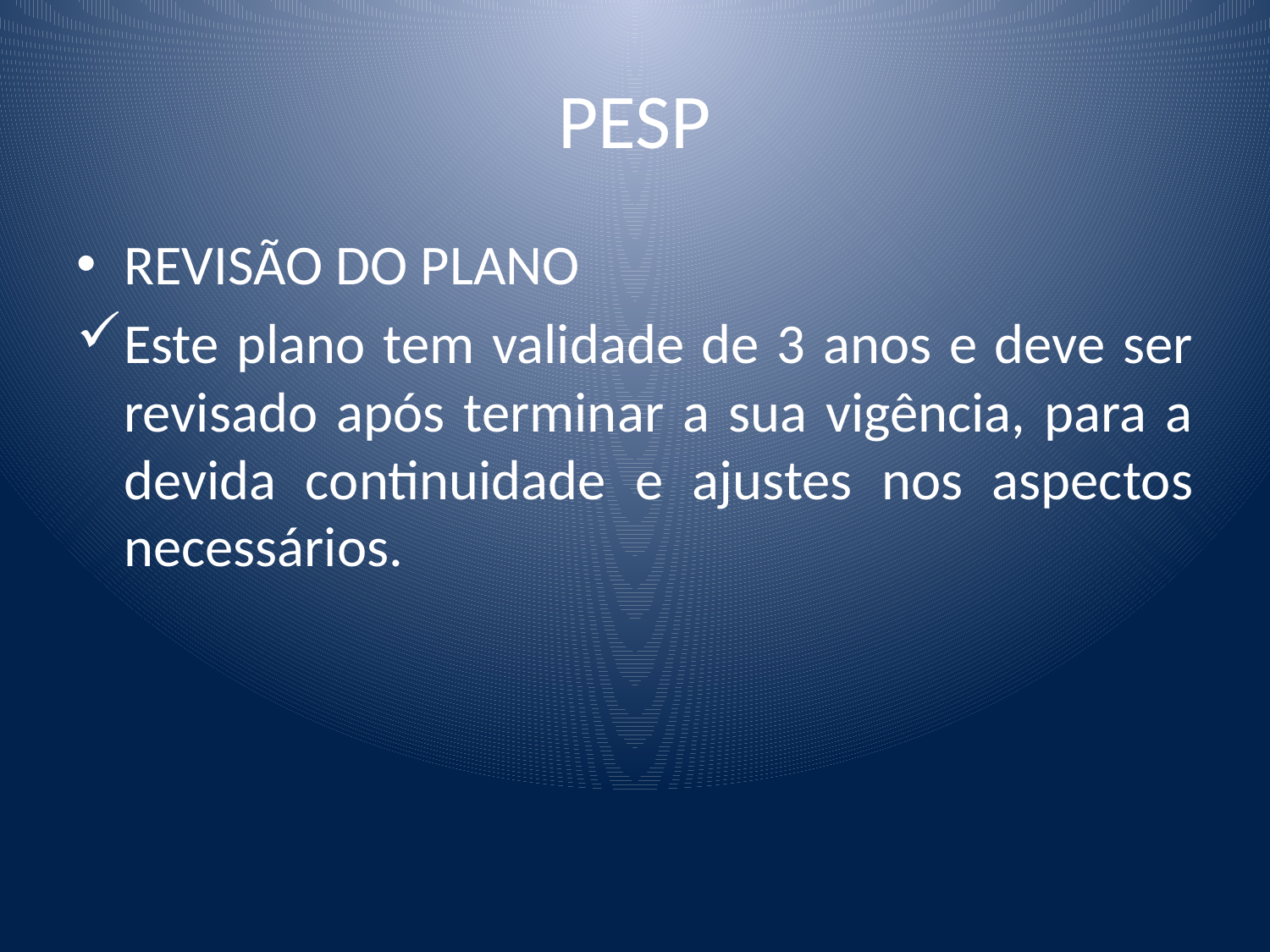

# PESP
REVISÃO DO PLANO
Este plano tem validade de 3 anos e deve ser revisado após terminar a sua vigência, para a devida continuidade e ajustes nos aspectos necessários.